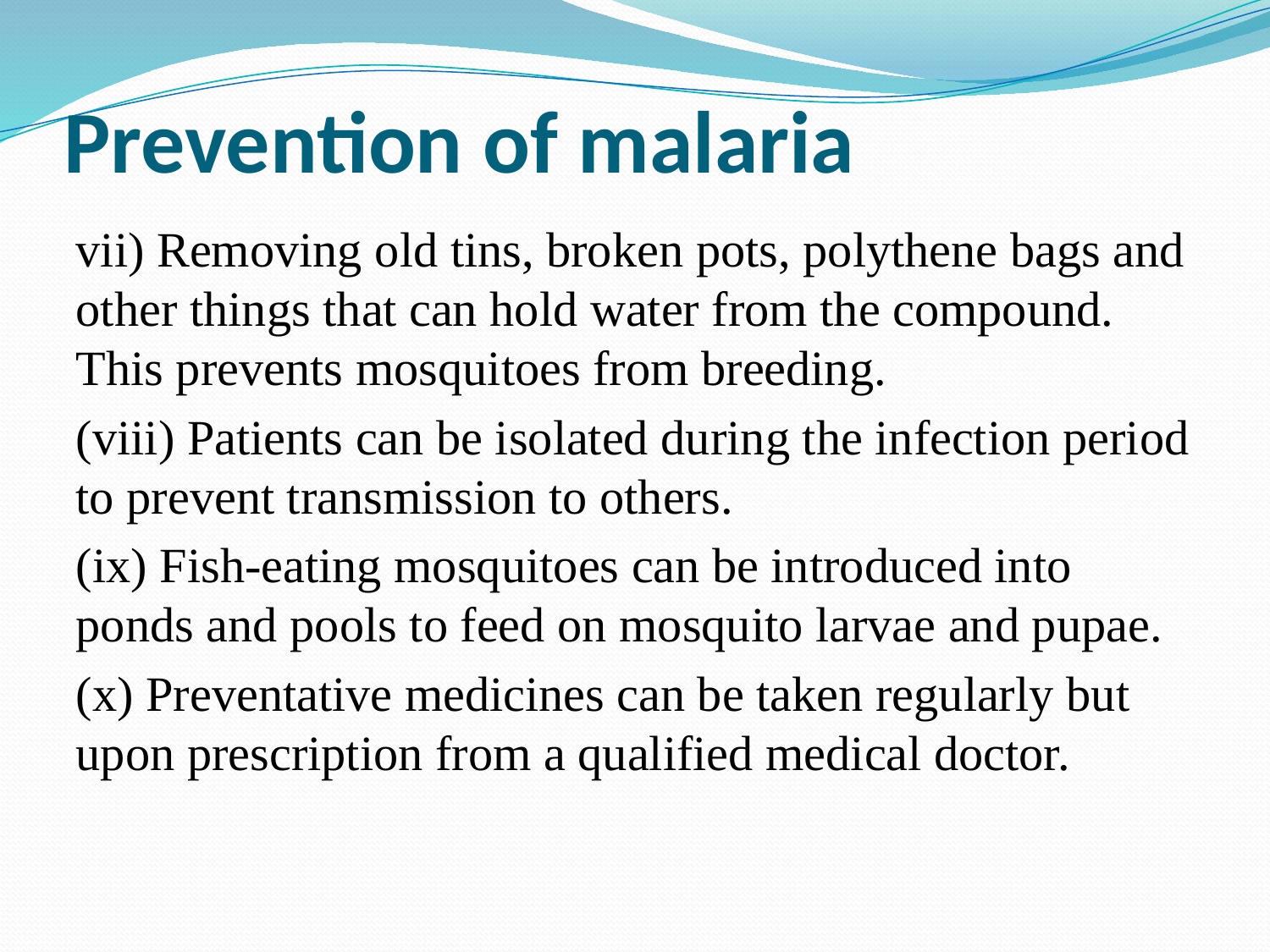

# Prevention of malaria
vii) Removing old tins, broken pots, polythene bags and other things that can hold water from the compound. This prevents mosquitoes from breeding.
(viii) Patients can be isolated during the infection period to prevent transmission to others.
(ix) Fish-eating mosquitoes can be introduced into ponds and pools to feed on mosquito larvae and pupae.
(x) Preventative medicines can be taken regularly but upon prescription from a qualified medical doctor.